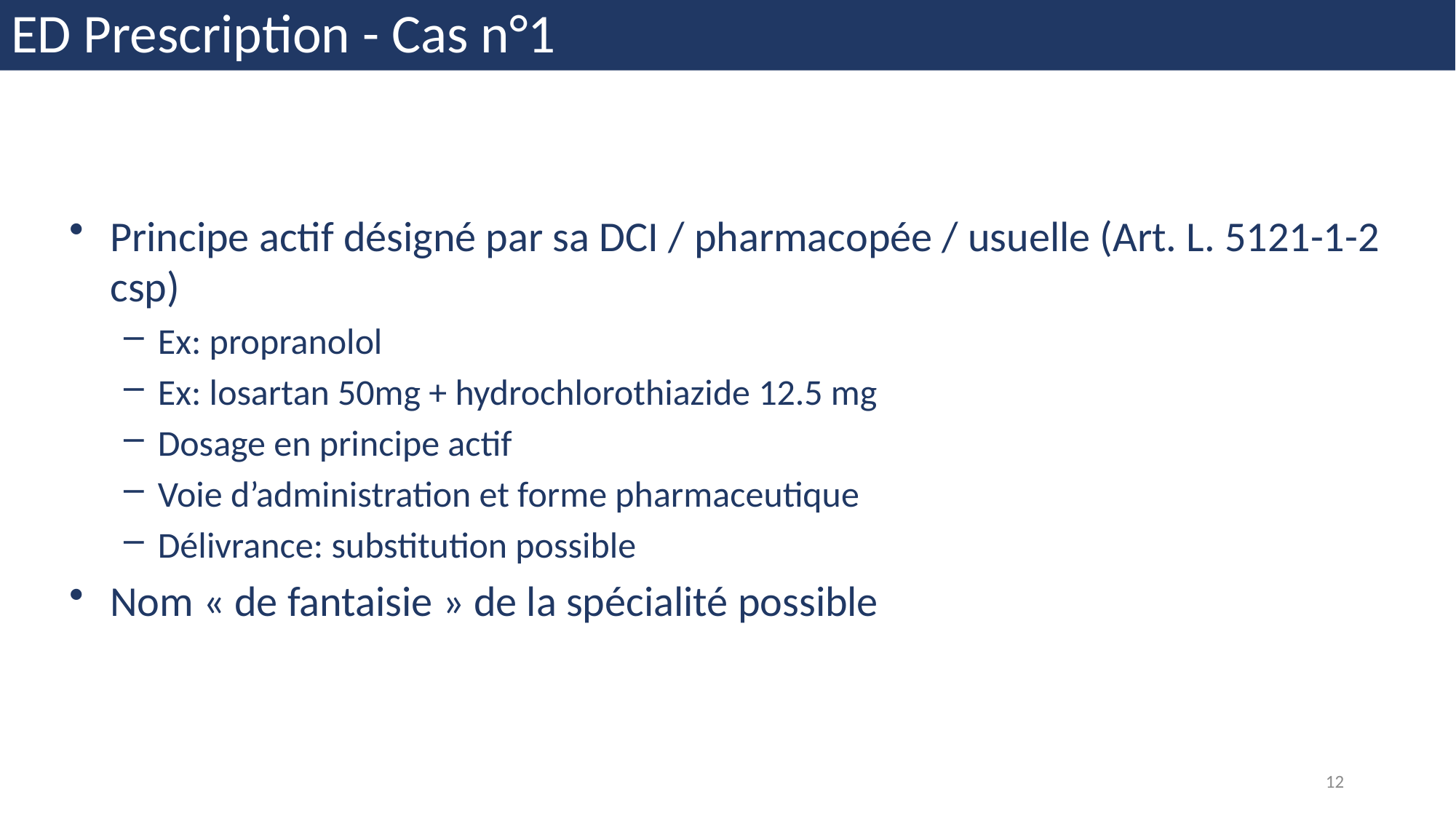

ED Prescription - Cas n°1
Principe actif désigné par sa DCI / pharmacopée / usuelle (Art. L. 5121-1-2 csp)
Ex: propranolol
Ex: losartan 50mg + hydrochlorothiazide 12.5 mg
Dosage en principe actif
Voie d’administration et forme pharmaceutique
Délivrance: substitution possible
Nom « de fantaisie » de la spécialité possible
12